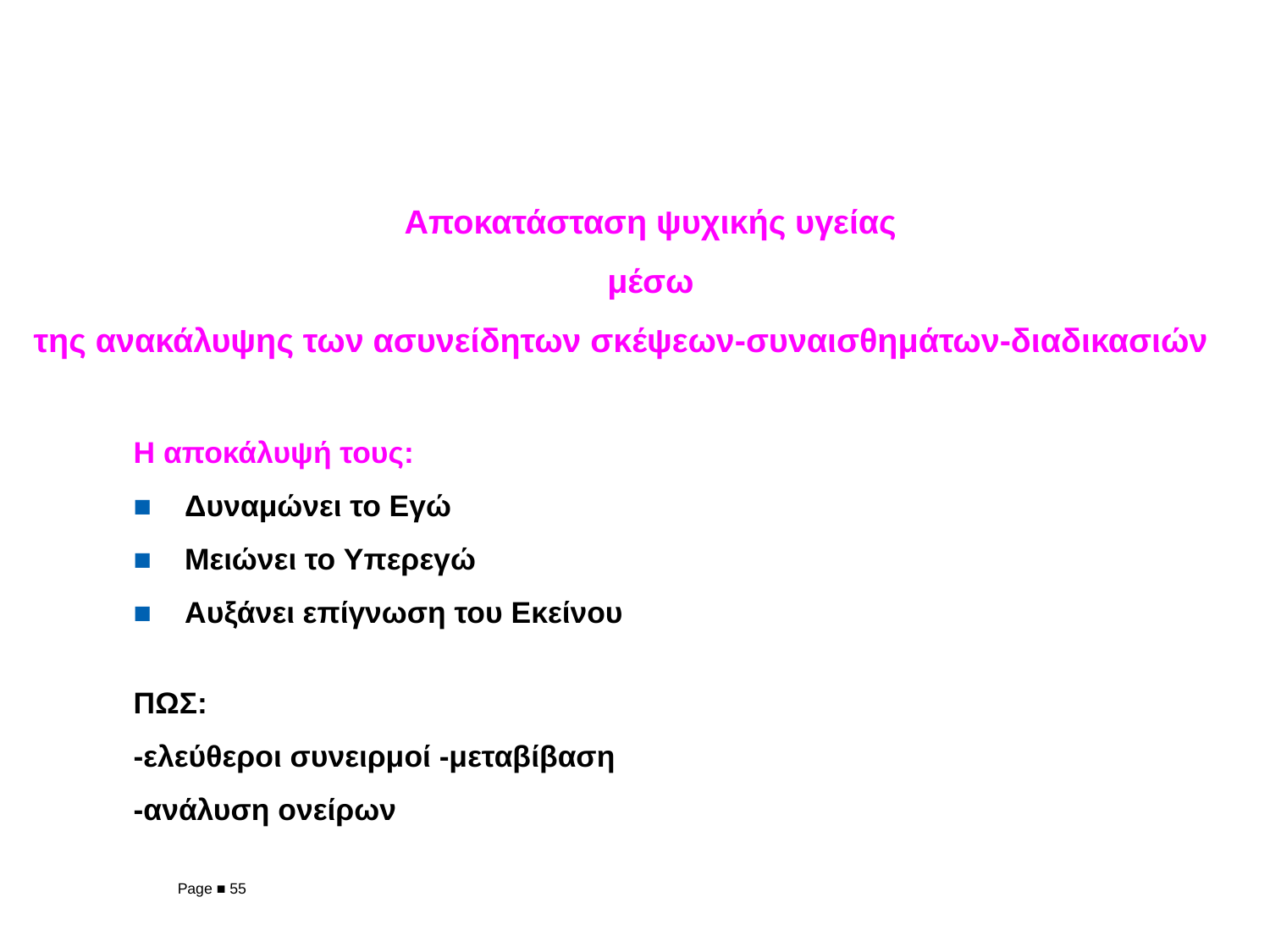

Αποκατάσταση ψυχικής υγείας
μέσω
της ανακάλυψης των ασυνείδητων σκέψεων-συναισθημάτων-διαδικασιών
Η αποκάλυψή τους:
■    Δυναμώνει το Εγώ
■    Μειώνει το Υπερεγώ
■    Αυξάνει επίγνωση του Εκείνου
ΠΩΣ:
-ελεύθεροι συνειρμοί -μεταβίβαση -ανάλυση ονείρων

Page ■ 55